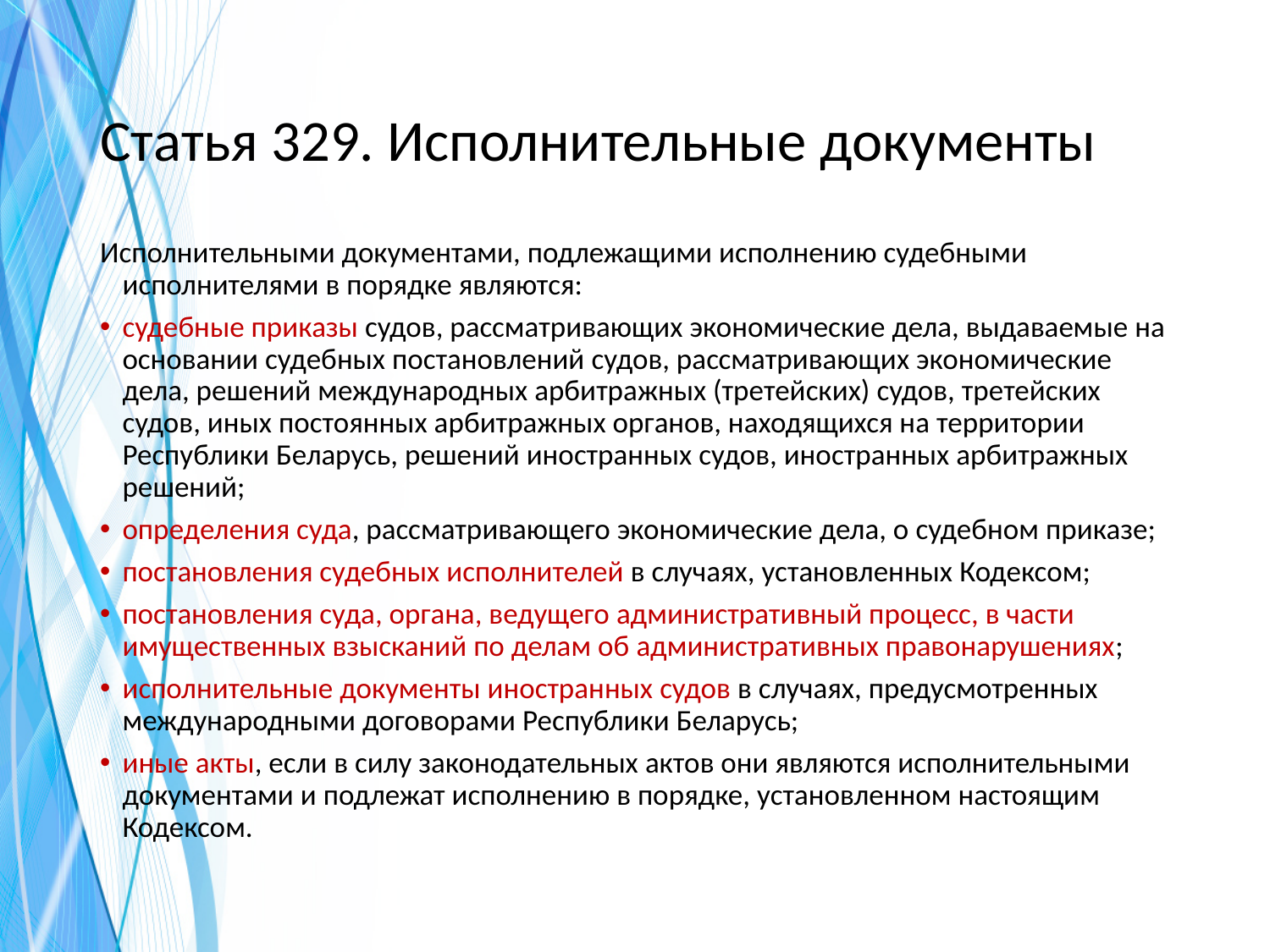

# Статья 329. Исполнительные документы
Исполнительными документами, подлежащими исполнению судебными исполнителями в порядке являются:
судебные приказы судов, рассматривающих экономические дела, выдаваемые на основании судебных постановлений судов, рассматривающих экономические дела, решений международных арбитражных (третейских) судов, третейских судов, иных постоянных арбитражных органов, находящихся на территории Республики Беларусь, решений иностранных судов, иностранных арбитражных решений;
определения суда, рассматривающего экономические дела, о судебном приказе;
постановления судебных исполнителей в случаях, установленных Кодексом;
постановления суда, органа, ведущего административный процесс, в части имущественных взысканий по делам об административных правонарушениях;
исполнительные документы иностранных судов в случаях, предусмотренных международными договорами Республики Беларусь;
иные акты, если в силу законодательных актов они являются исполнительными документами и подлежат исполнению в порядке, установленном настоящим Кодексом.